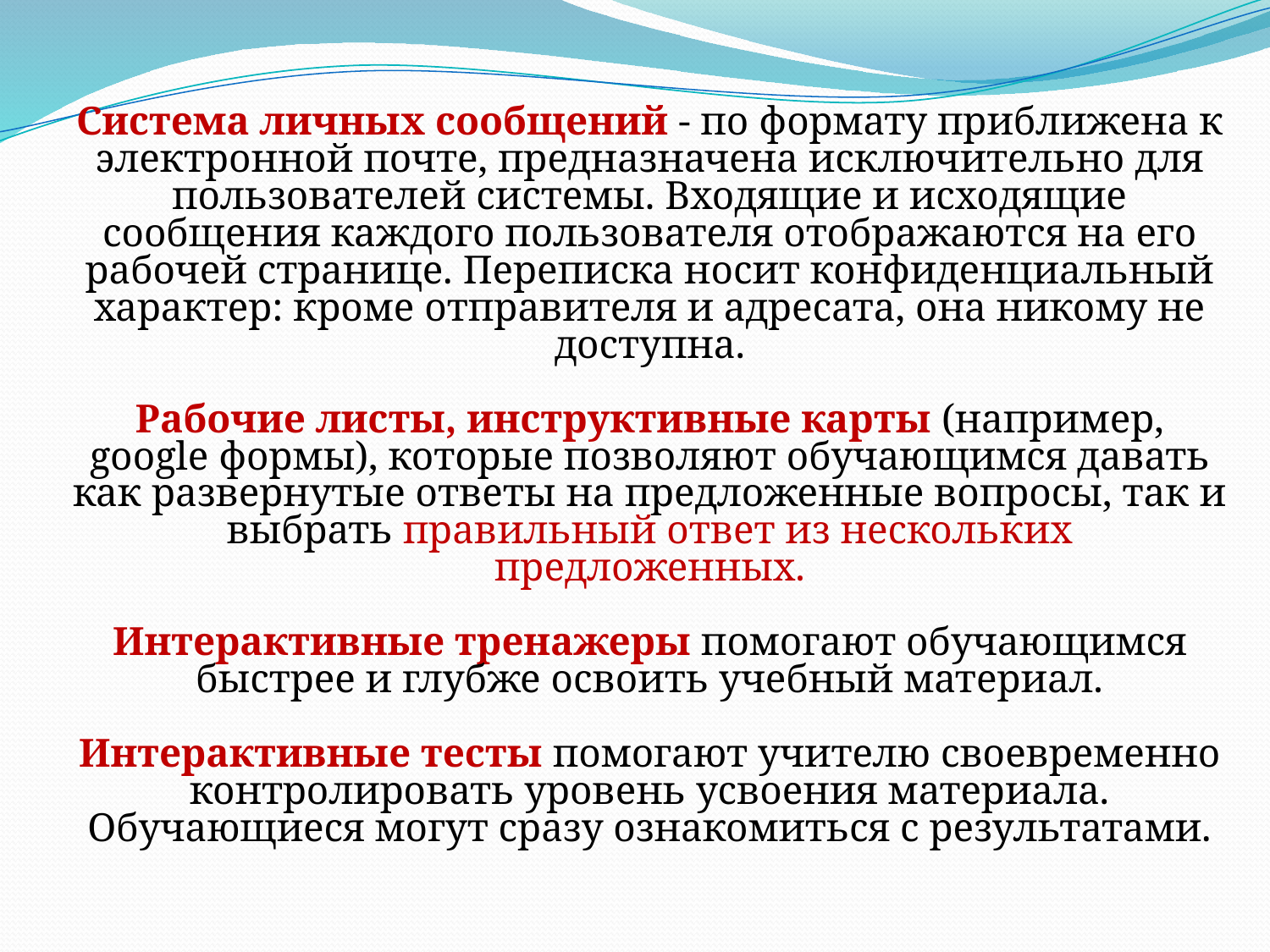

Система личных сообщений - по формату приближена к электронной почте, предназначена исключительно для пользователей системы. Входящие и исходящие сообщения каждого пользователя отображаются на его рабочей странице. Переписка носит конфиденциальный характер: кроме отправителя и адресата, она никому не доступна.

Рабочие листы, инструктивные карты (например, google формы), которые позволяют обучающимся давать как развернутые ответы на предложенные вопросы, так и выбрать правильный ответ из нескольких предложенных.

Интерактивные тренажеры помогают обучающимся быстрее и глубже освоить учебный материал.

Интерактивные тесты помогают учителю своевременно контролировать уровень усвоения материала. Обучающиеся могут сразу ознакомиться с результатами.